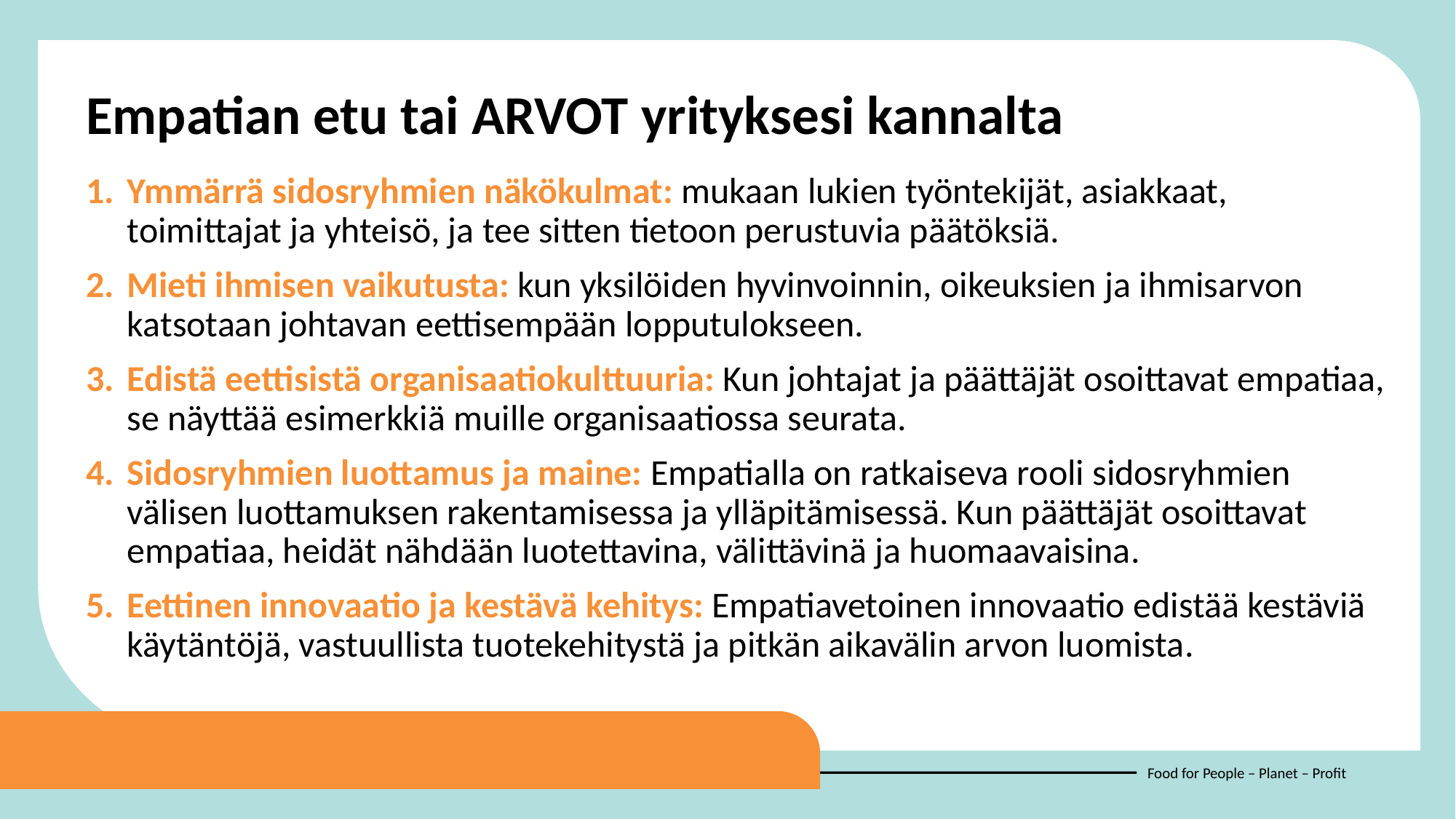

Empatian etu tai ARVOT yrityksesi kannalta
Ymmärrä sidosryhmien näkökulmat: mukaan lukien työntekijät, asiakkaat, toimittajat ja yhteisö, ja tee sitten tietoon perustuvia päätöksiä.
Mieti ihmisen vaikutusta: kun yksilöiden hyvinvoinnin, oikeuksien ja ihmisarvon katsotaan johtavan eettisempään lopputulokseen.
Edistä eettisistä organisaatiokulttuuria: Kun johtajat ja päättäjät osoittavat empatiaa, se näyttää esimerkkiä muille organisaatiossa seurata.
Sidosryhmien luottamus ja maine: Empatialla on ratkaiseva rooli sidosryhmien välisen luottamuksen rakentamisessa ja ylläpitämisessä. Kun päättäjät osoittavat empatiaa, heidät nähdään luotettavina, välittävinä ja huomaavaisina.
Eettinen innovaatio ja kestävä kehitys: Empatiavetoinen innovaatio edistää kestäviä käytäntöjä, vastuullista tuotekehitystä ja pitkän aikavälin arvon luomista.